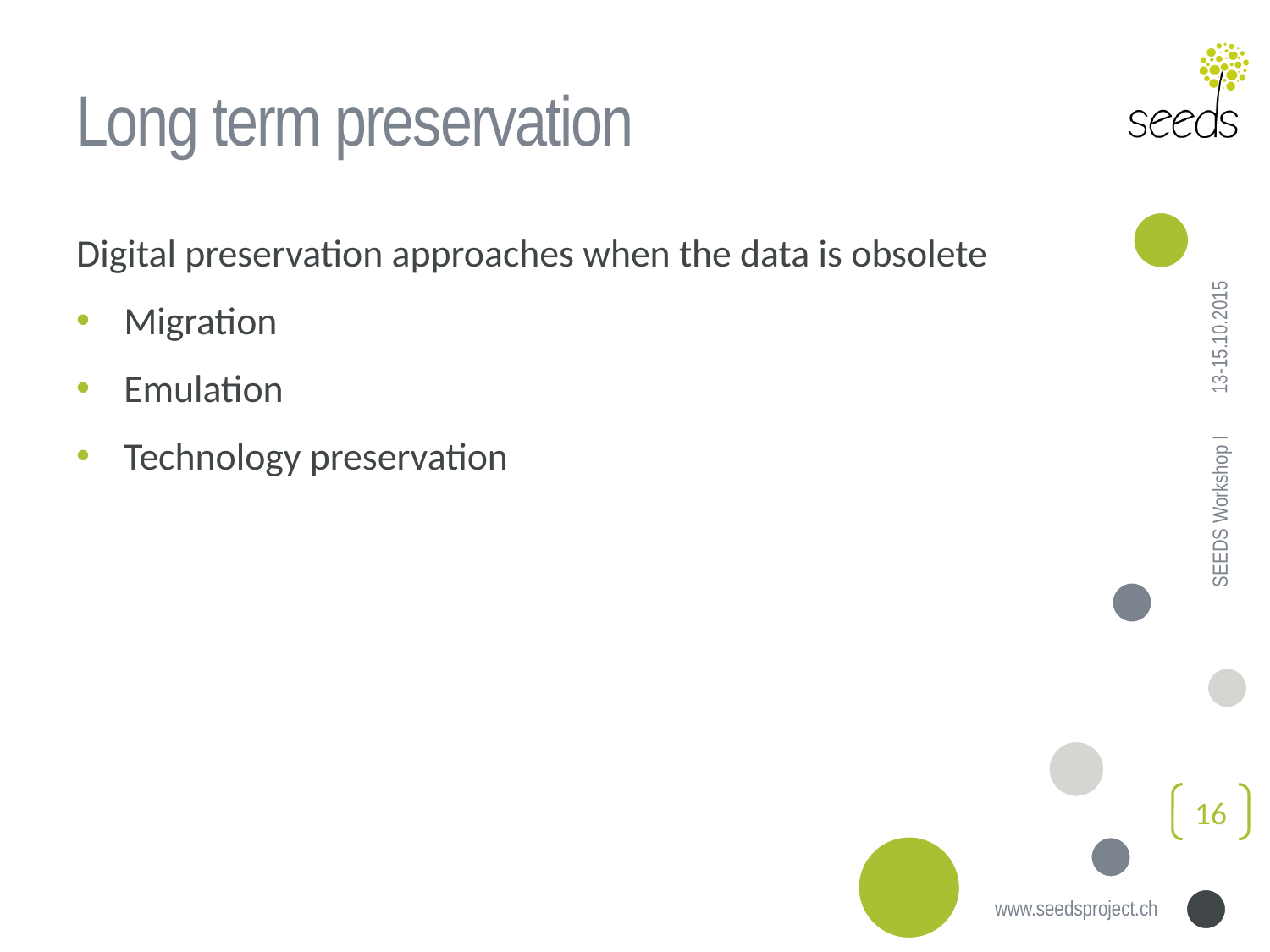

# Long term preservation
Digital preservation approaches when the data is obsolete
Migration
Emulation
Technology preservation

13-15.10.2015
SEEDS Workshop I
16